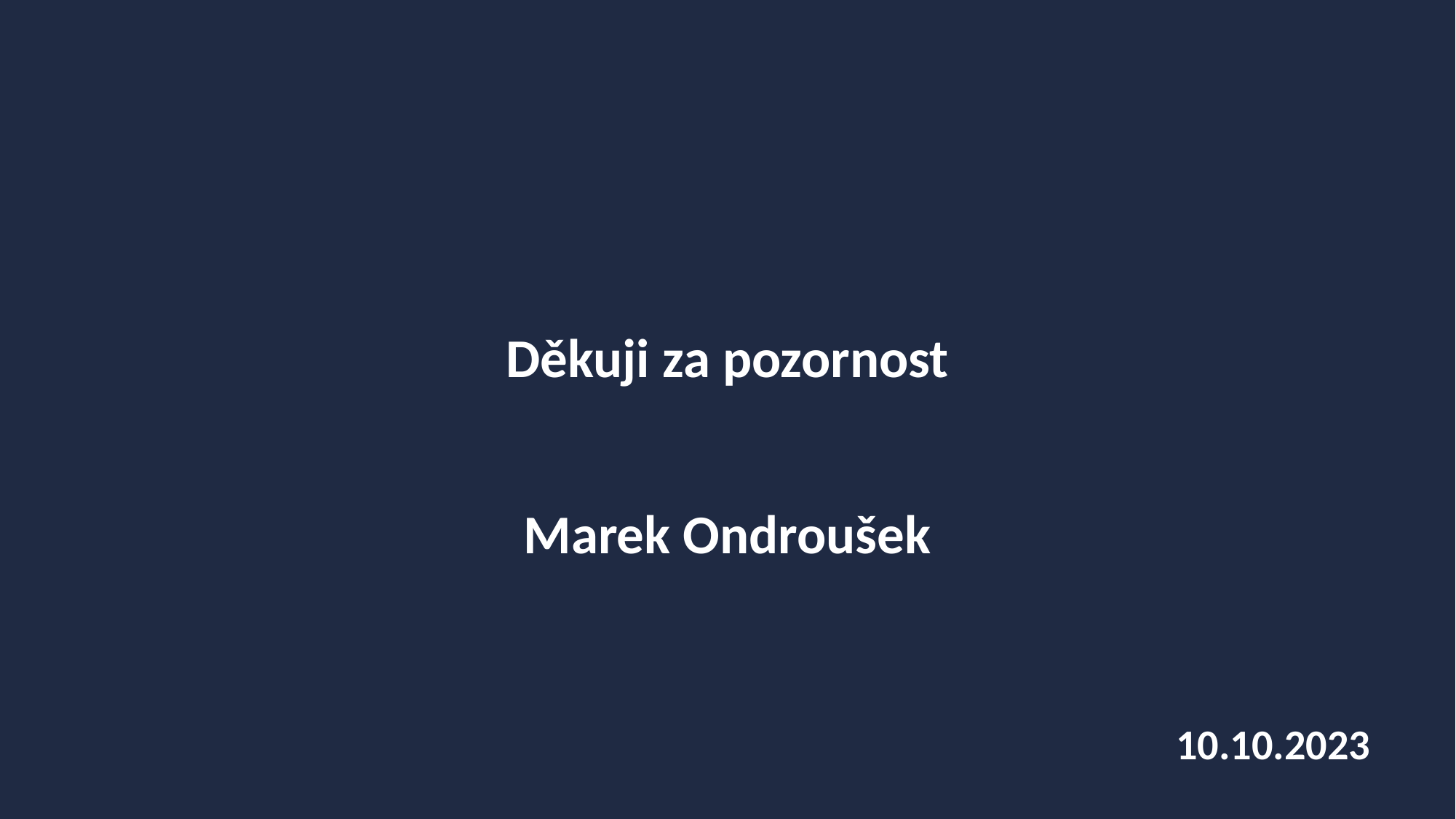

# Děkuji za pozornost Marek Ondroušek
10.10.2023